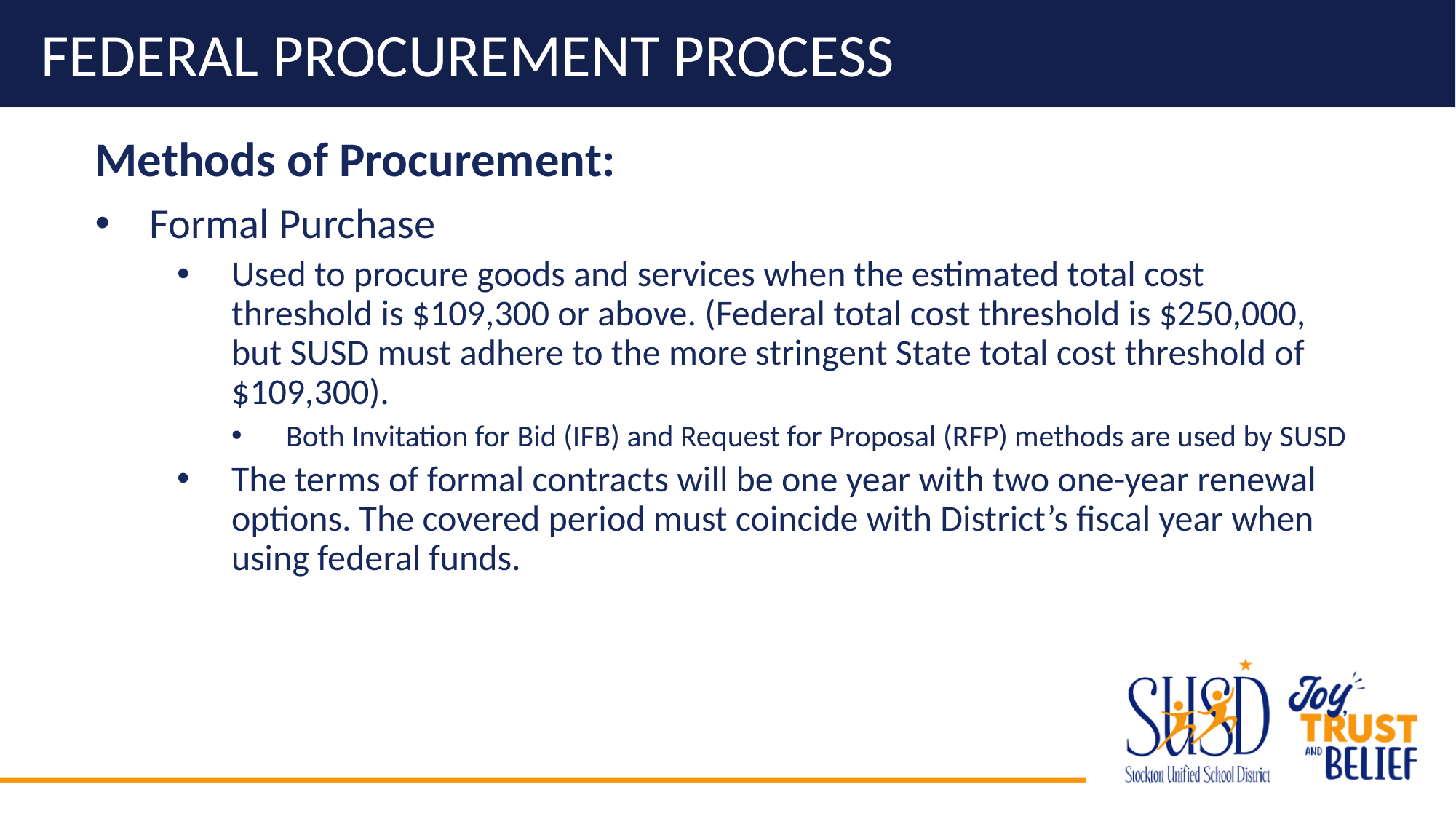

# Federal Procurement Process
Methods of Procurement:
Formal Purchase
Used to procure goods and services when the estimated total cost threshold is $109,300 or above. (Federal total cost threshold is $250,000, but SUSD must adhere to the more stringent State total cost threshold of $109,300).
Both Invitation for Bid (IFB) and Request for Proposal (RFP) methods are used by SUSD
The terms of formal contracts will be one year with two one-year renewal options. The covered period must coincide with District’s fiscal year when using federal funds.